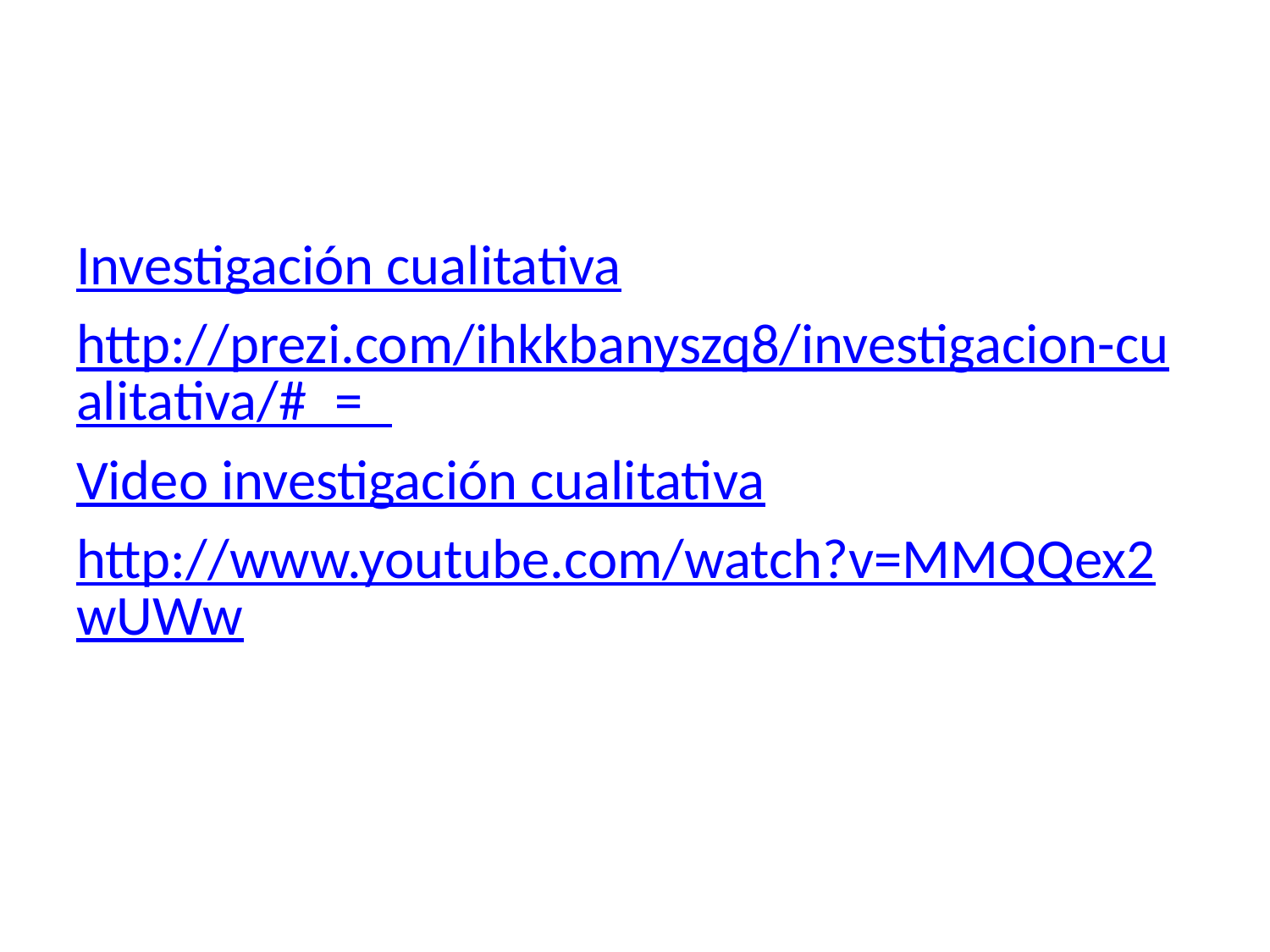

#
Investigación cualitativa
http://prezi.com/ihkkbanyszq8/investigacion-cualitativa/#_=_
Video investigación cualitativa
http://www.youtube.com/watch?v=MMQQex2wUWw